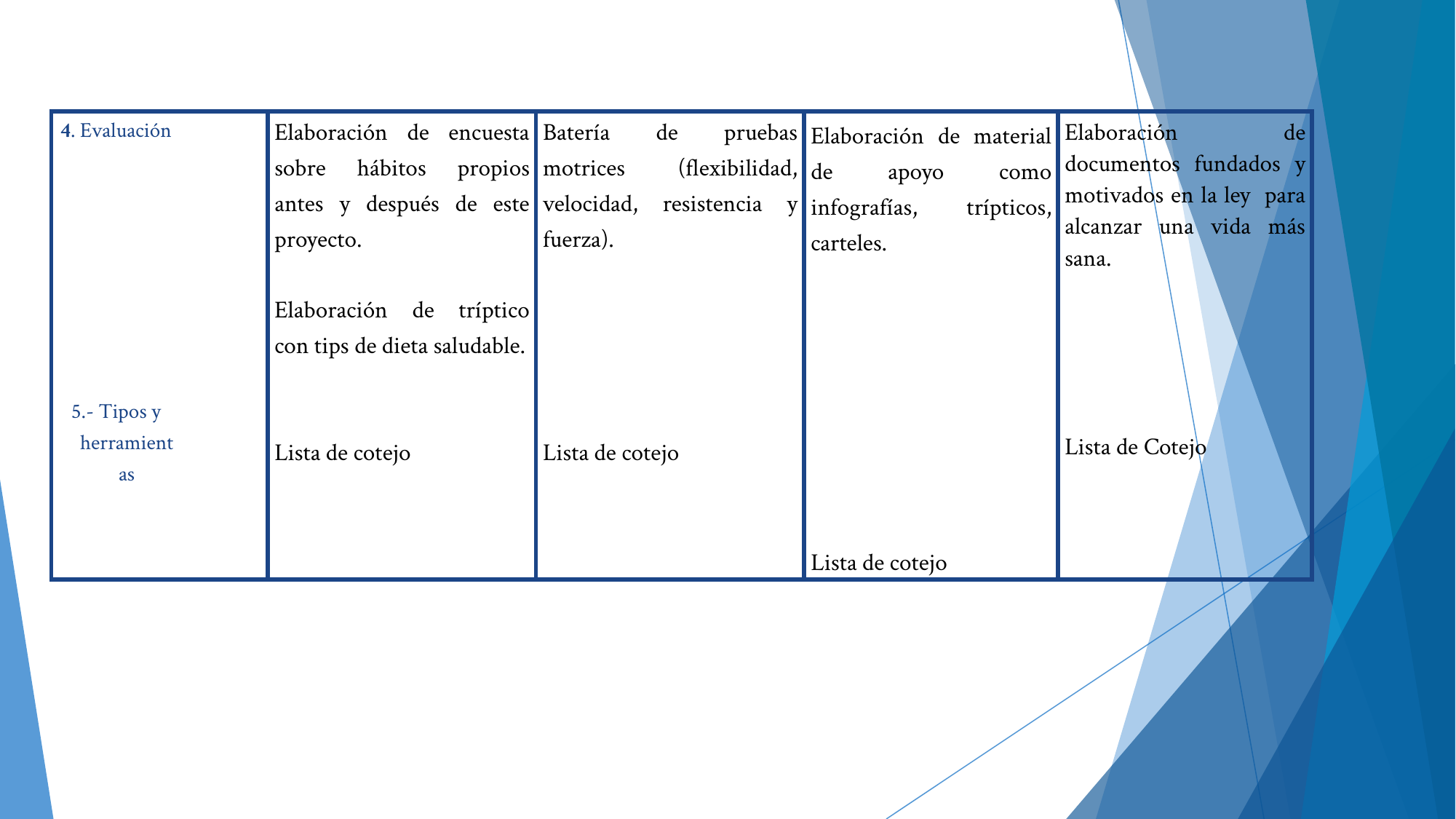

| 4. Evaluación 5.- Tipos y herramientas | Elaboración de encuesta sobre hábitos propios antes y después de este proyecto. Elaboración de tríptico con tips de dieta saludable. Lista de cotejo | Batería de pruebas motrices (flexibilidad, velocidad, resistencia y fuerza). Lista de cotejo | Elaboración de material de apoyo como infografías, trípticos, carteles. Lista de cotejo | Elaboración de documentos fundados y motivados en la ley para alcanzar una vida más sana. Lista de Cotejo |
| --- | --- | --- | --- | --- |